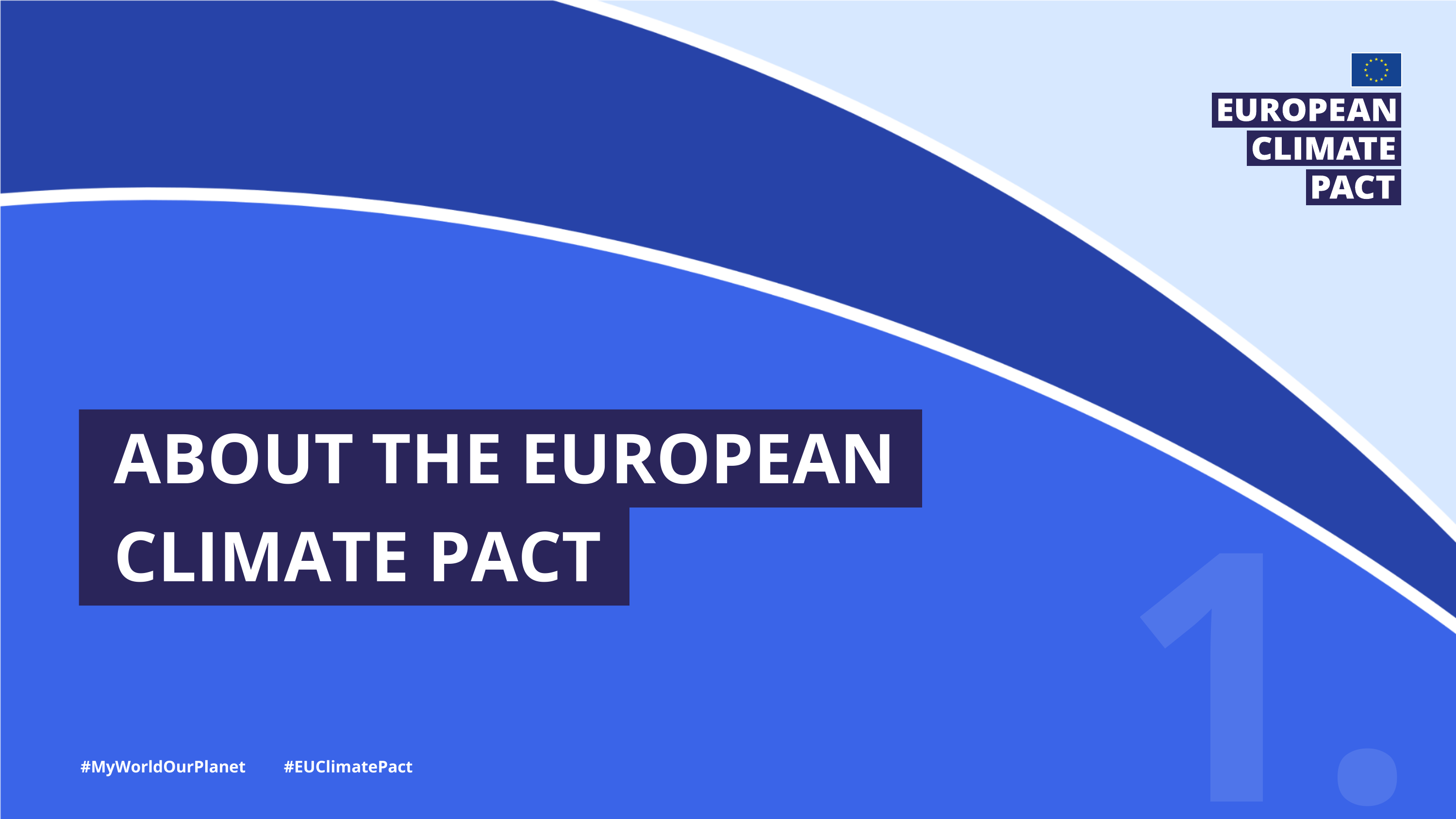

# ABOUT the European
1.
 Climate pact